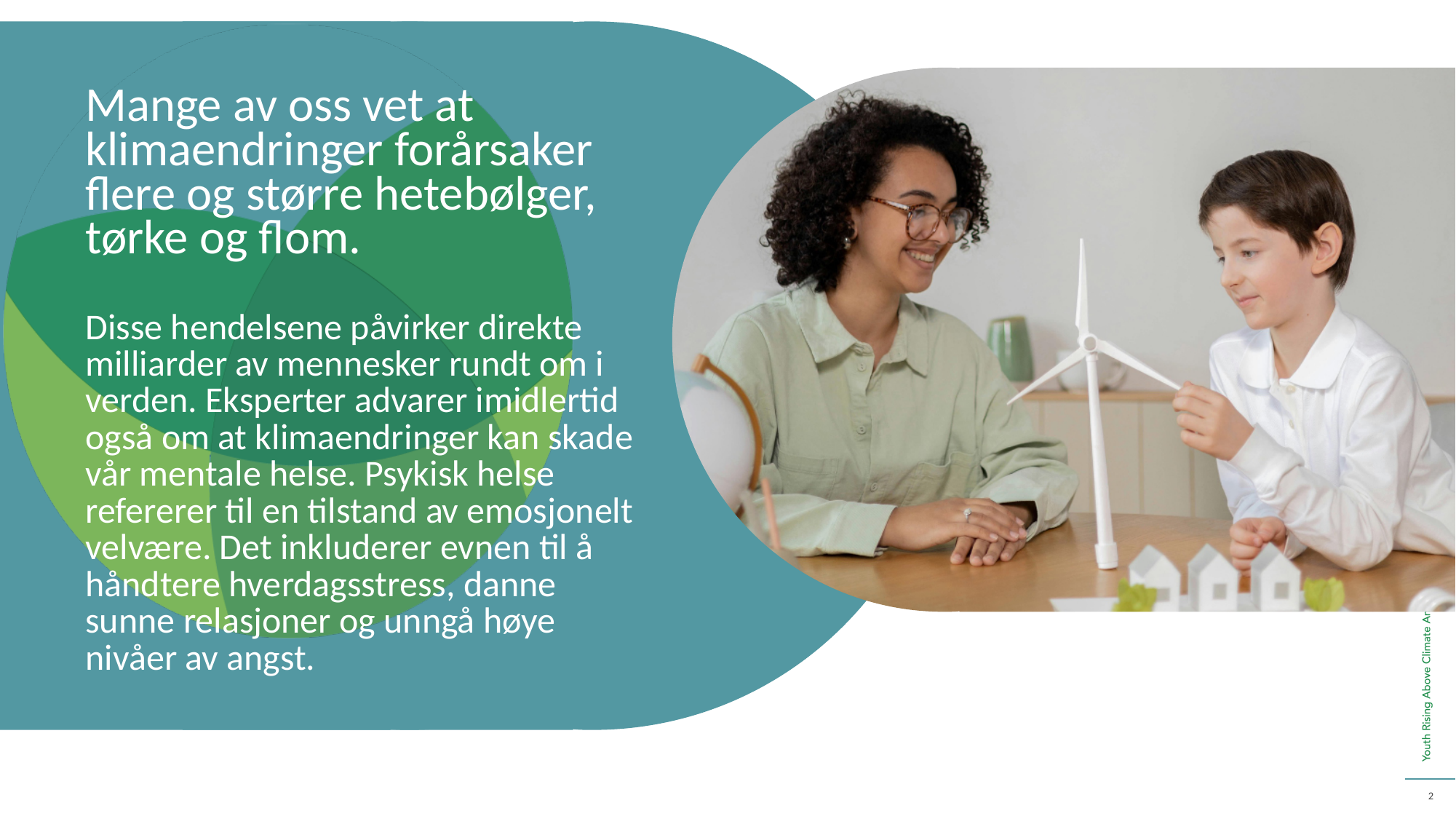

Mange av oss vet at klimaendringer forårsaker flere og større hetebølger, tørke og flom.
Disse hendelsene påvirker direkte milliarder av mennesker rundt om i verden. Eksperter advarer imidlertid også om at klimaendringer kan skade vår mentale helse. Psykisk helse refererer til en tilstand av emosjonelt velvære. Det inkluderer evnen til å håndtere hverdagsstress, danne sunne relasjoner og unngå høye nivåer av angst.